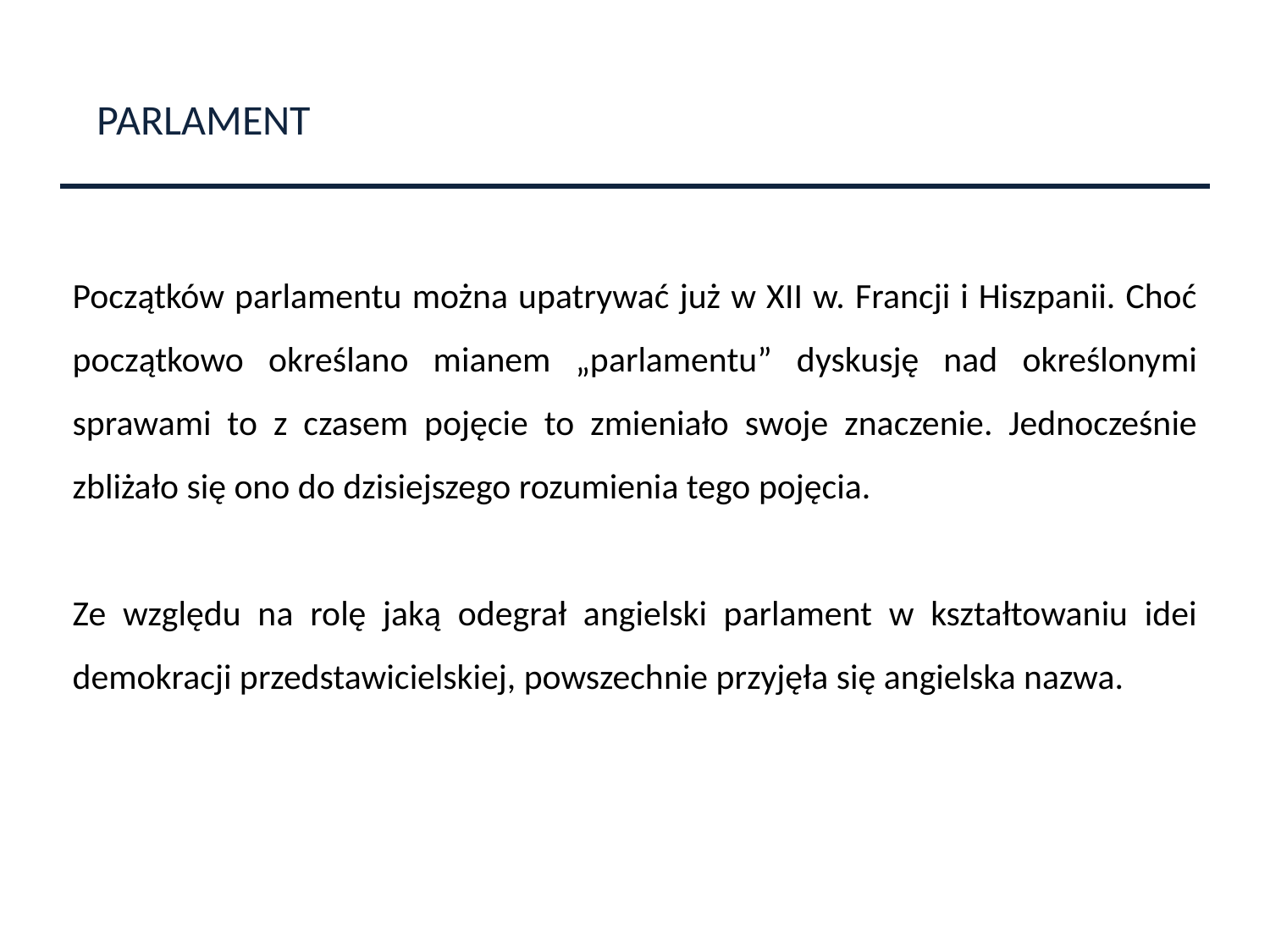

PARLAMENT
Początków parlamentu można upatrywać już w XII w. Francji i Hiszpanii. Choć początkowo określano mianem „parlamentu” dyskusję nad określonymi sprawami to z czasem pojęcie to zmieniało swoje znaczenie. Jednocześnie zbliżało się ono do dzisiejszego rozumienia tego pojęcia.

Ze względu na rolę jaką odegrał angielski parlament w kształtowaniu idei demokracji przedstawicielskiej, powszechnie przyjęła się angielska nazwa.